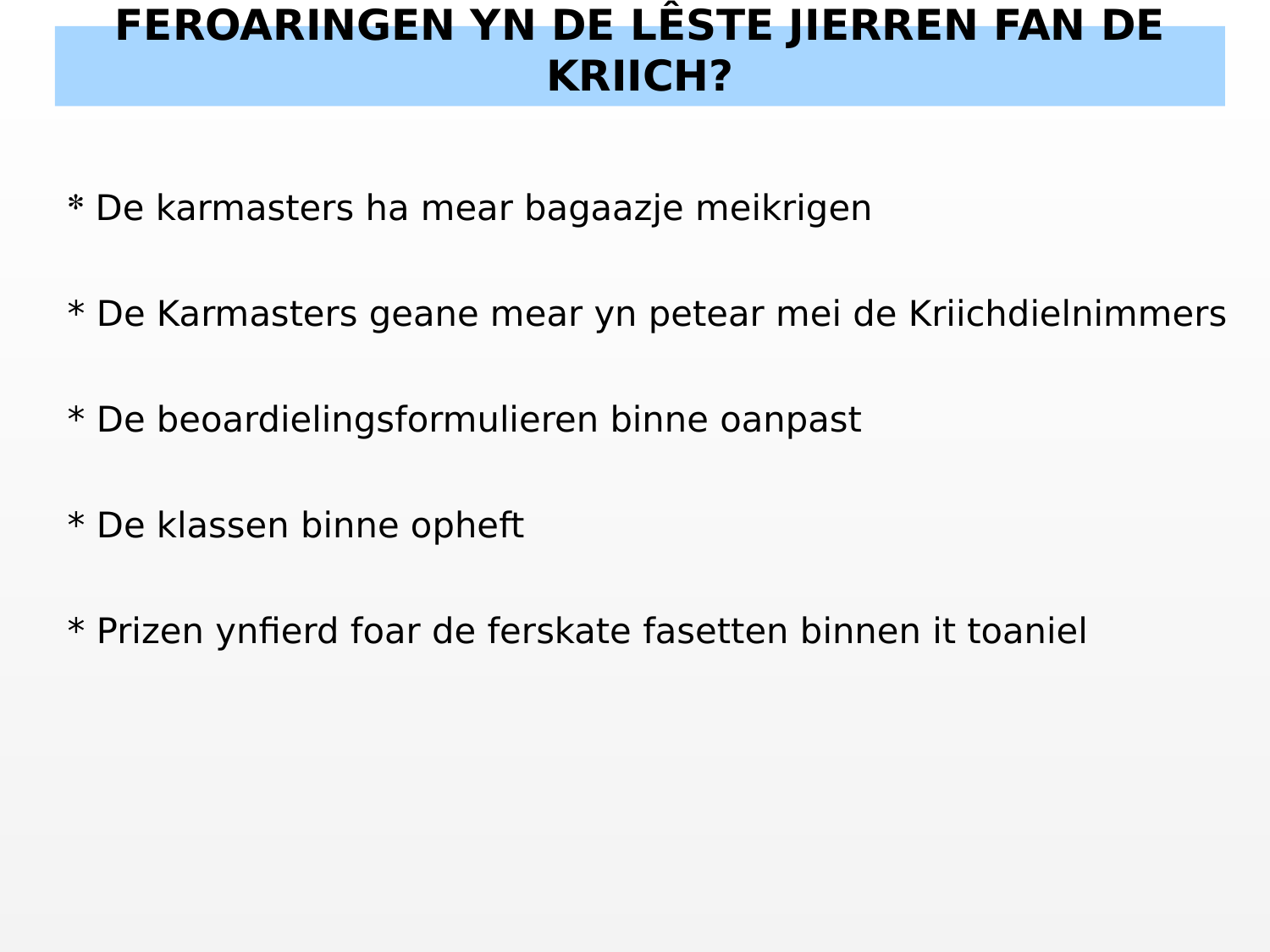

# Feroaringen yn de lêste jierren fan de Kriich?
* De karmasters ha mear bagaazje meikrigen

* De Karmasters geane mear yn petear mei de Kriichdielnimmers

* De beoardielingsformulieren binne oanpast

* De klassen binne opheft

* Prizen ynfierd foar de ferskate fasetten binnen it toaniel